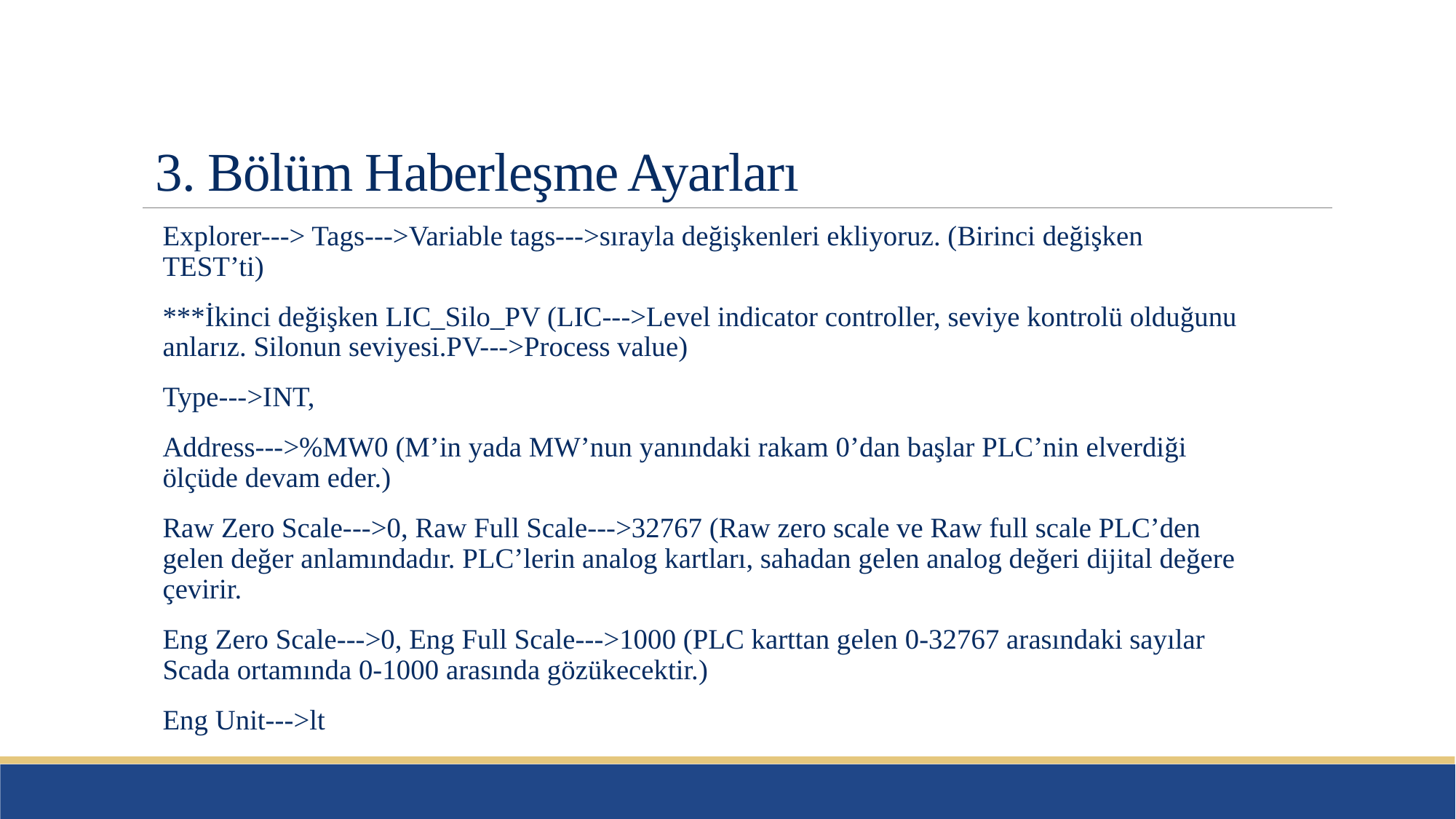

# 3. Bölüm Haberleşme Ayarları
Explorer---> Tags--->Variable tags--->sırayla değişkenleri ekliyoruz. (Birinci değişken TEST’ti)
***İkinci değişken LIC_Silo_PV (LIC--->Level indicator controller, seviye kontrolü olduğunu anlarız. Silonun seviyesi.PV--->Process value)
Type--->INT,
Address--->%MW0 (M’in yada MW’nun yanındaki rakam 0’dan başlar PLC’nin elverdiği ölçüde devam eder.)
Raw Zero Scale--->0, Raw Full Scale--->32767 (Raw zero scale ve Raw full scale PLC’den gelen değer anlamındadır. PLC’lerin analog kartları, sahadan gelen analog değeri dijital değere çevirir.
Eng Zero Scale--->0, Eng Full Scale--->1000 (PLC karttan gelen 0-32767 arasındaki sayılar Scada ortamında 0-1000 arasında gözükecektir.)
Eng Unit--->lt